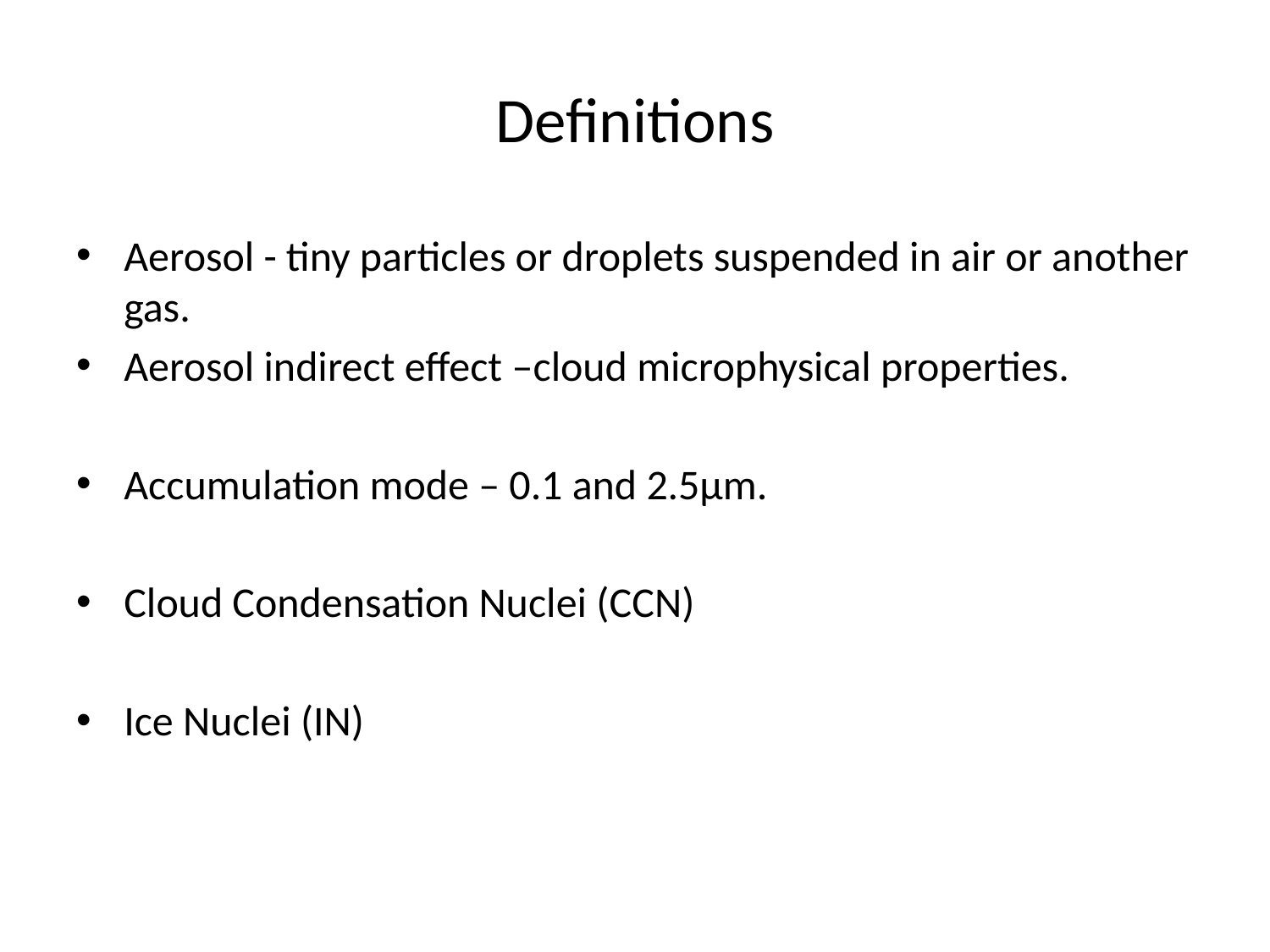

# Definitions
Aerosol - tiny particles or droplets suspended in air or another gas.
Aerosol indirect effect –cloud microphysical properties.

Accumulation mode – 0.1 and 2.5µm.

Cloud Condensation Nuclei (CCN)

Ice Nuclei (IN)